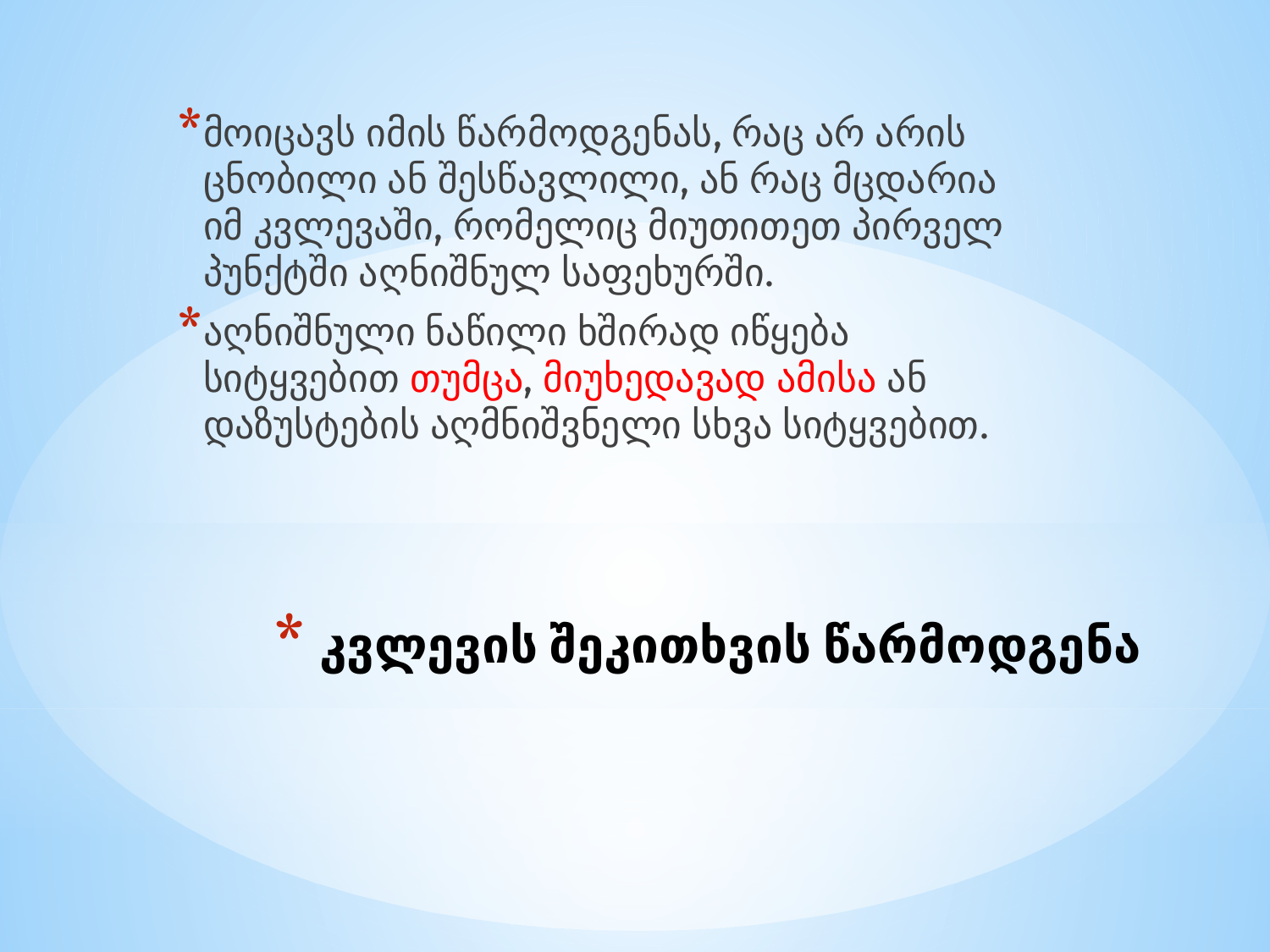

მოიცავს იმის წარმოდგენას, რაც არ არის ცნობილი ან შესწავლილი, ან რაც მცდარია იმ კვლევაში, რომელიც მიუთითეთ პირველ პუნქტში აღნიშნულ საფეხურში.
აღნიშნული ნაწილი ხშირად იწყება სიტყვებით თუმცა, მიუხედავად ამისა ან დაზუსტების აღმნიშვნელი სხვა სიტყვებით.

# კვლევის შეკითხვის წარმოდგენა